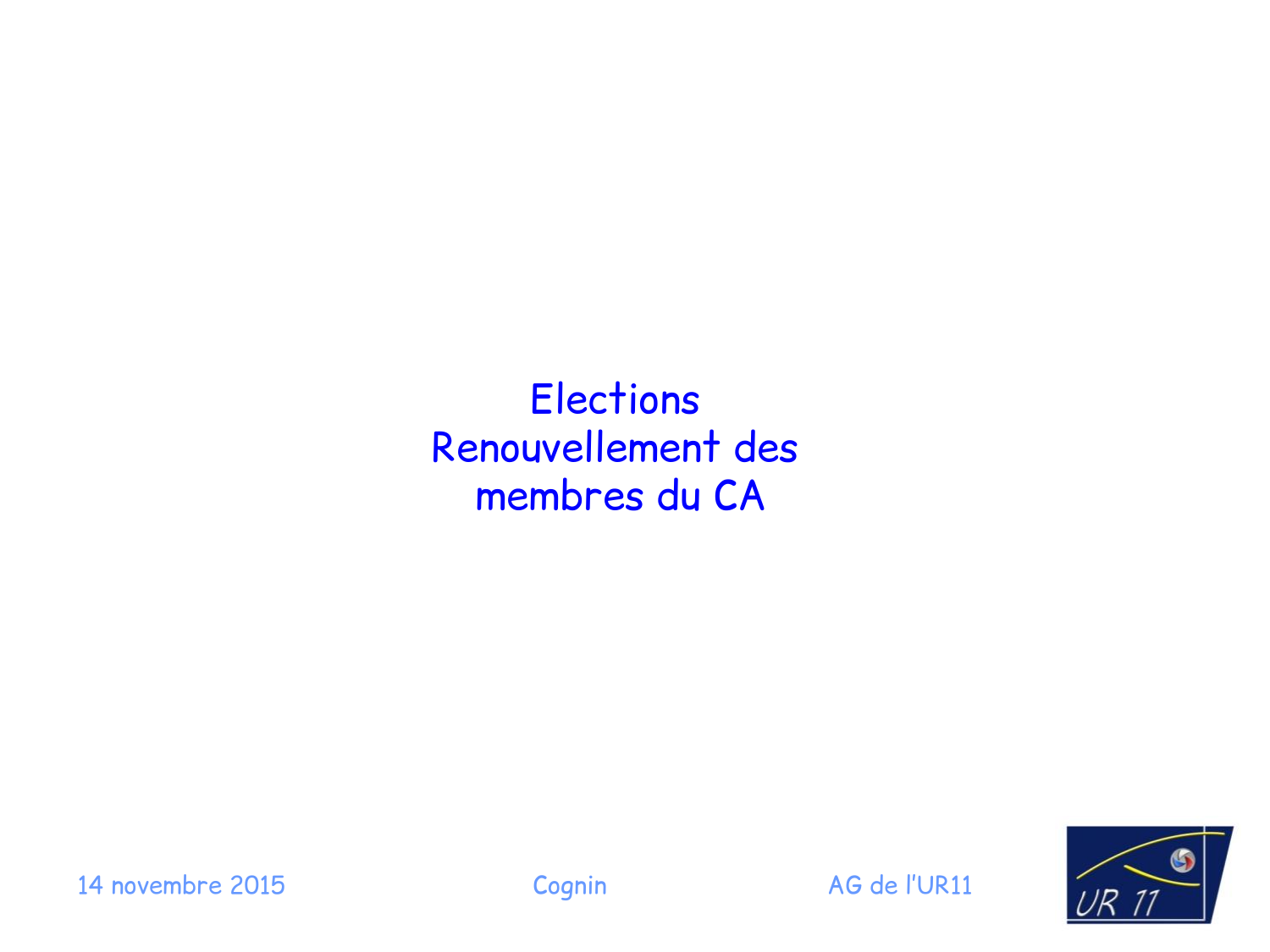

# Elections Renouvellement des membres du CA